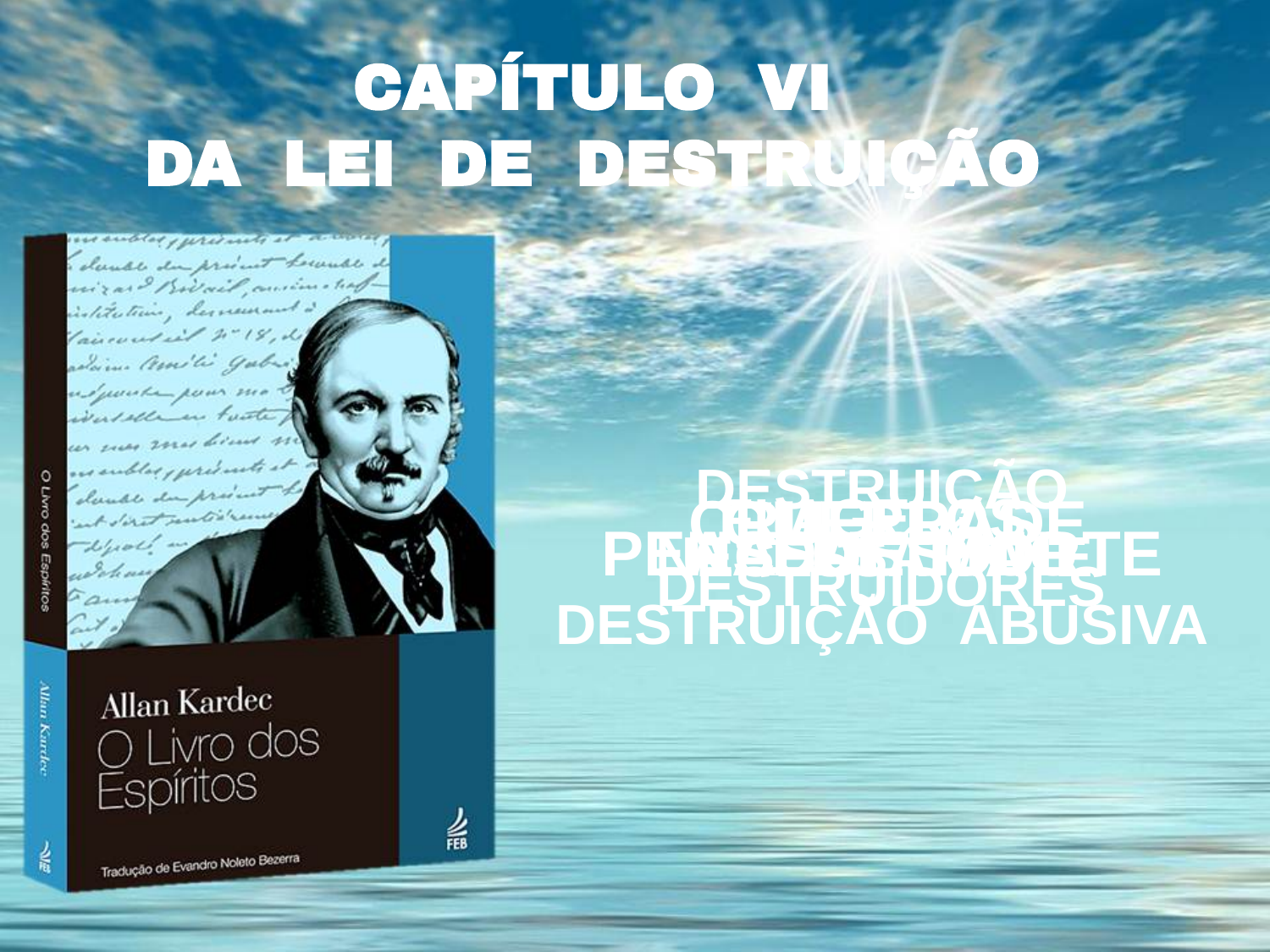

CAPÍTULO  VI
DA  LEI  DE  DESTRUIÇÃO
 DESTRUIÇÃO  NECESSÁRIA  E  DESTRUIÇÃO  ABUSIVA
 CRUELDADE
GUERRAS
FLAGELOS  DESTRUIDORES
ASSASSÍNIO
DUELO
PENA  DE  MORTE